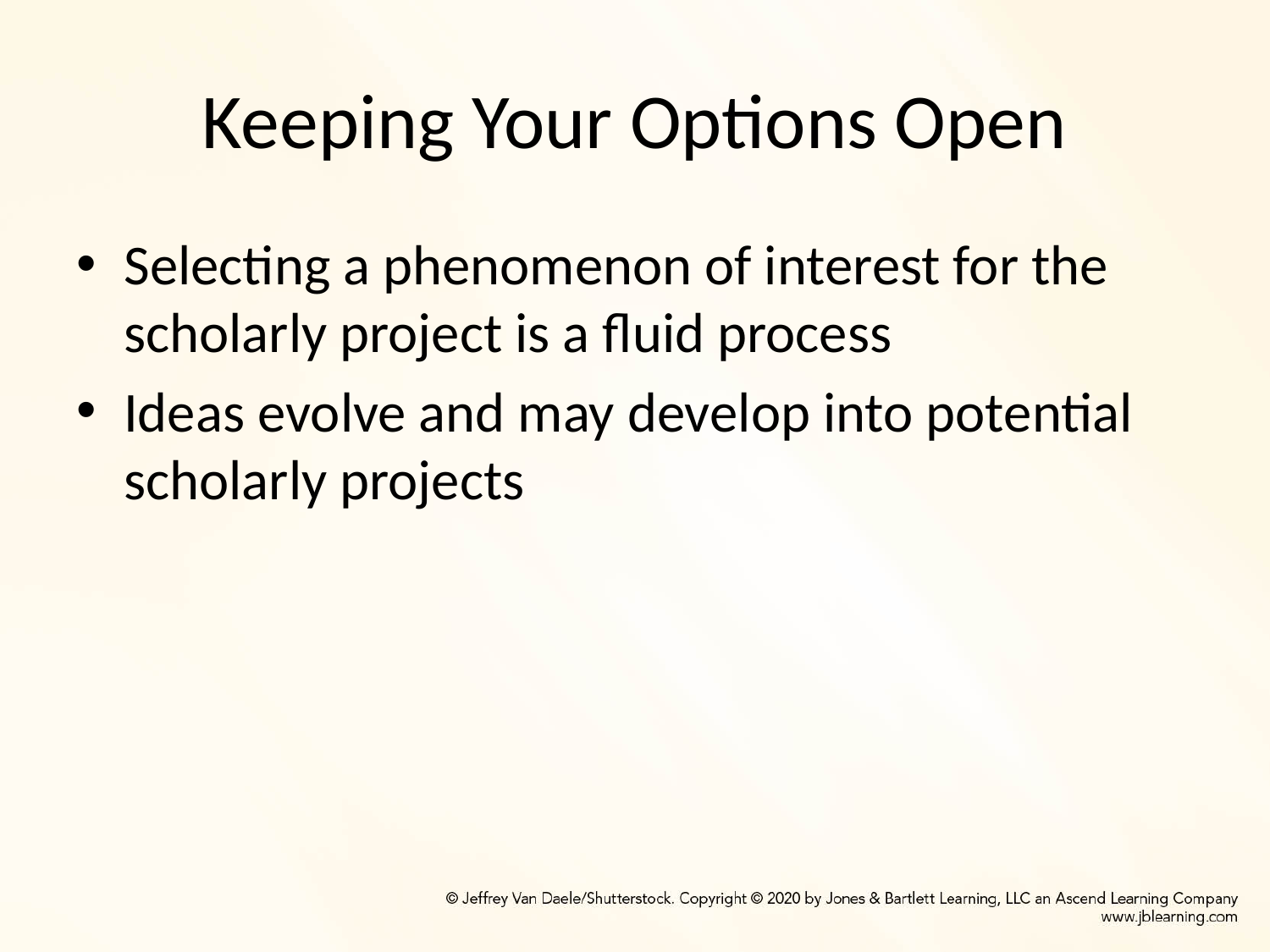

# Keeping Your Options Open
Selecting a phenomenon of interest for the scholarly project is a fluid process
Ideas evolve and may develop into potential scholarly projects